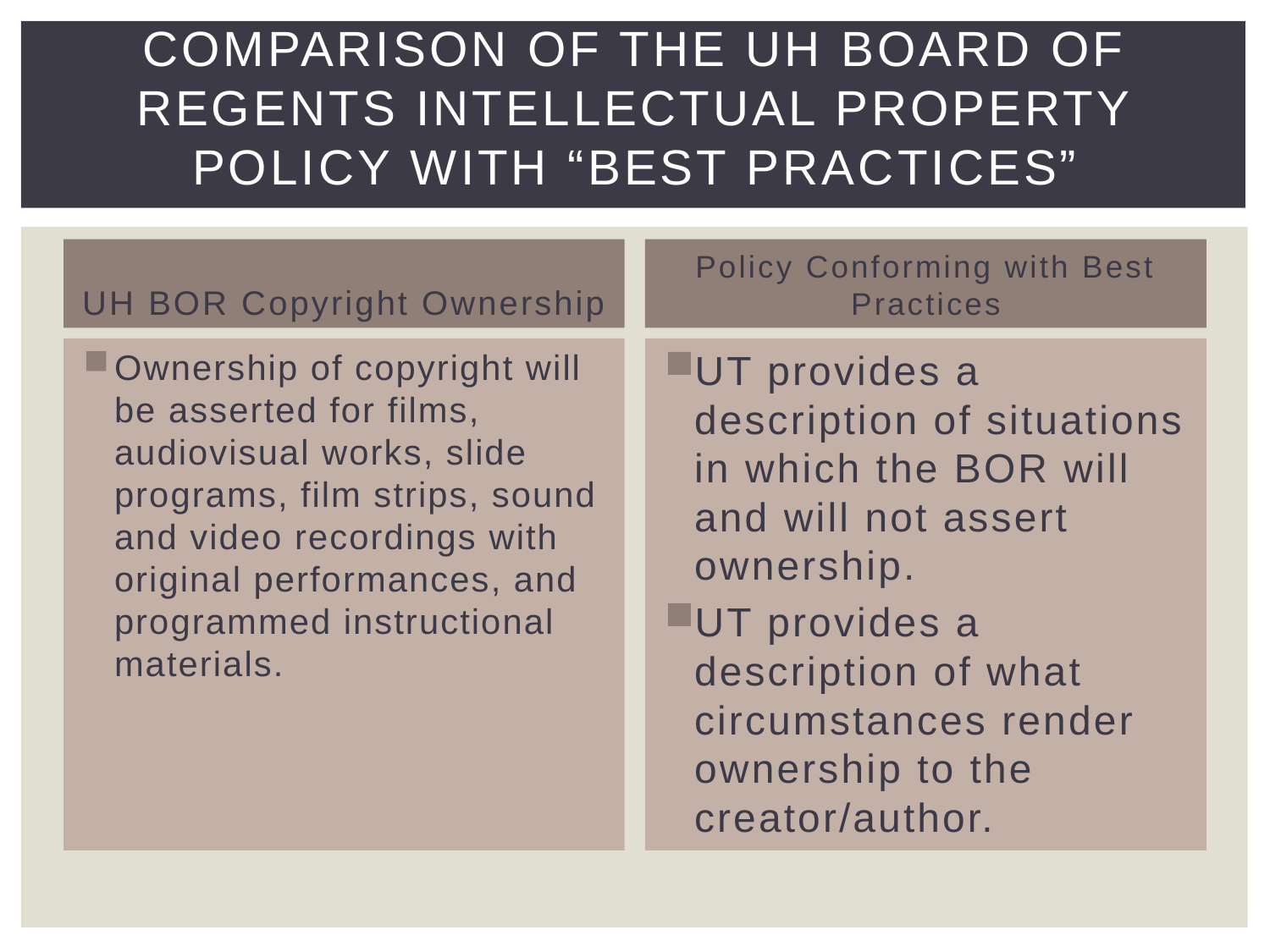

# Comparison of the UH Board of Regents intellectual property policy with “Best practices”
UH BOR Copyright Ownership
Policy Conforming with Best Practices
Ownership of copyright will be asserted for films, audiovisual works, slide programs, film strips, sound and video recordings with original performances, and programmed instructional materials.

UT provides a description of situations in which the BOR will and will not assert ownership.
UT provides a description of what circumstances render ownership to the creator/author.